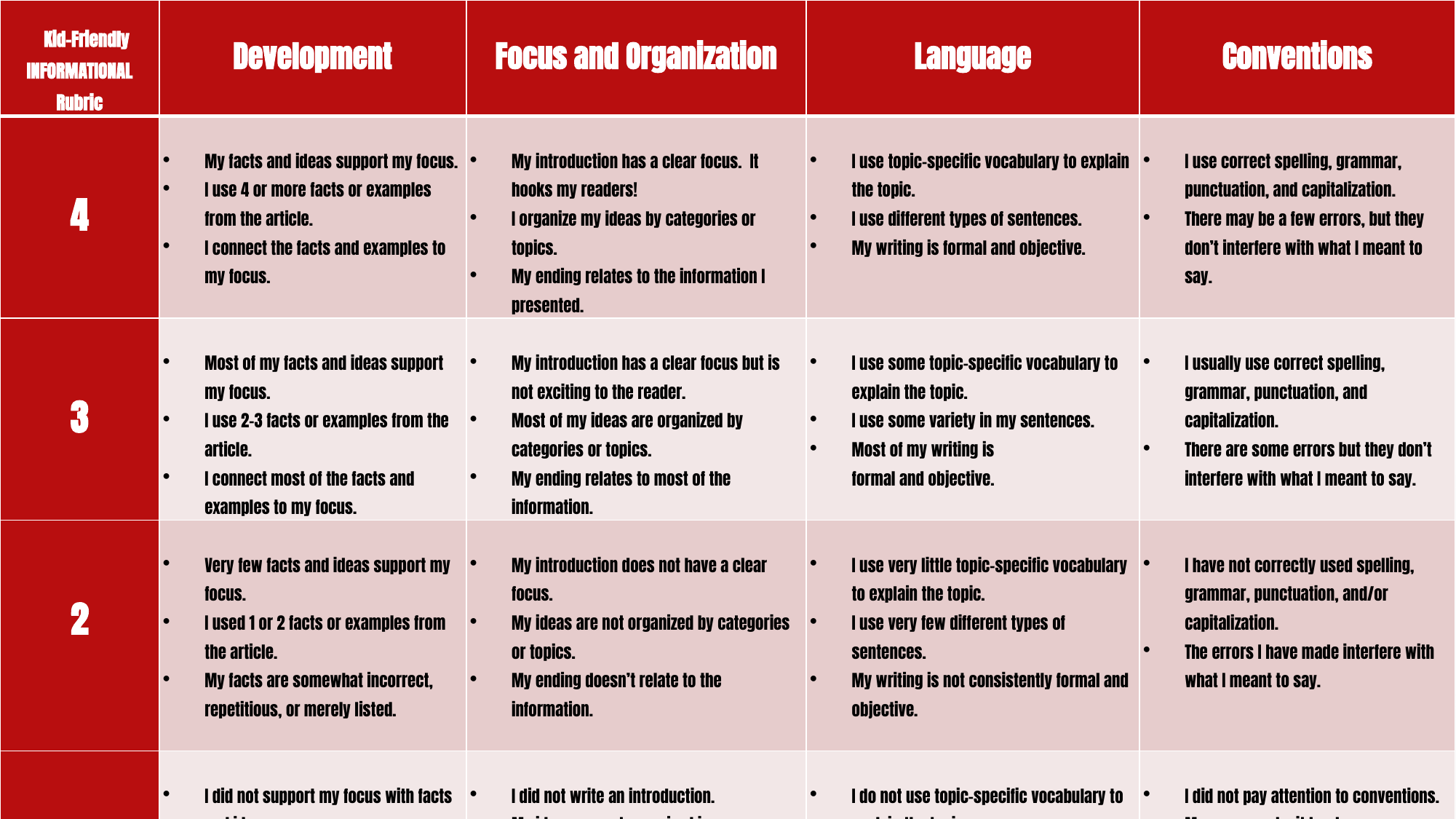

| Kid-Friendly INFORMATIONAL Rubric | Development | Focus and Organization | Language | Conventions |
| --- | --- | --- | --- | --- |
| 4 | My facts and ideas support my focus. I use 4 or more facts or examples from the article. I connect the facts and examples to my focus. | My introduction has a clear focus. It hooks my readers! I organize my ideas by categories or topics. My ending relates to the information I presented. | I use topic-specific vocabulary to explain the topic. I use different types of sentences. My writing is formal and objective. | I use correct spelling, grammar, punctuation, and capitalization. There may be a few errors, but they don’t interfere with what I meant to say. |
| 3 | Most of my facts and ideas support my focus. I use 2-3 facts or examples from the article. I connect most of the facts and examples to my focus. | My introduction has a clear focus but is not exciting to the reader. Most of my ideas are organized by categories or topics. My ending relates to most of the information. | I use some topic-specific vocabulary to explain the topic. I use some variety in my sentences. Most of my writing is formal and objective. | I usually use correct spelling, grammar, punctuation, and capitalization. There are some errors but they don’t interfere with what I meant to say. |
| 2 | Very few facts and ideas support my focus. I used 1 or 2 facts or examples from the article. My facts are somewhat incorrect, repetitious, or merely listed. | My introduction does not have a clear focus. My ideas are not organized by categories or topics. My ending doesn’t relate to the information. | I use very little topic-specific vocabulary to explain the topic. I use very few different types of sentences. My writing is not consistently formal and objective. | I have not correctly used spelling, grammar, punctuation, and/or capitalization. The errors I have made interfere with what I meant to say. |
| 1 | I did not support my focus with facts and ideas. I did not use facts or examples from the article. My facts are based on personal knowledge. | I did not write an introduction. My ideas are not organized in any way. I did not write an ending. | I do not use topic-specific vocabulary to explain the topic.  Most of my sentences sound or look the same. My writing style is informal and conversational. | I did not pay attention to conventions. My errors make it hard to understand what I was trying to say. |